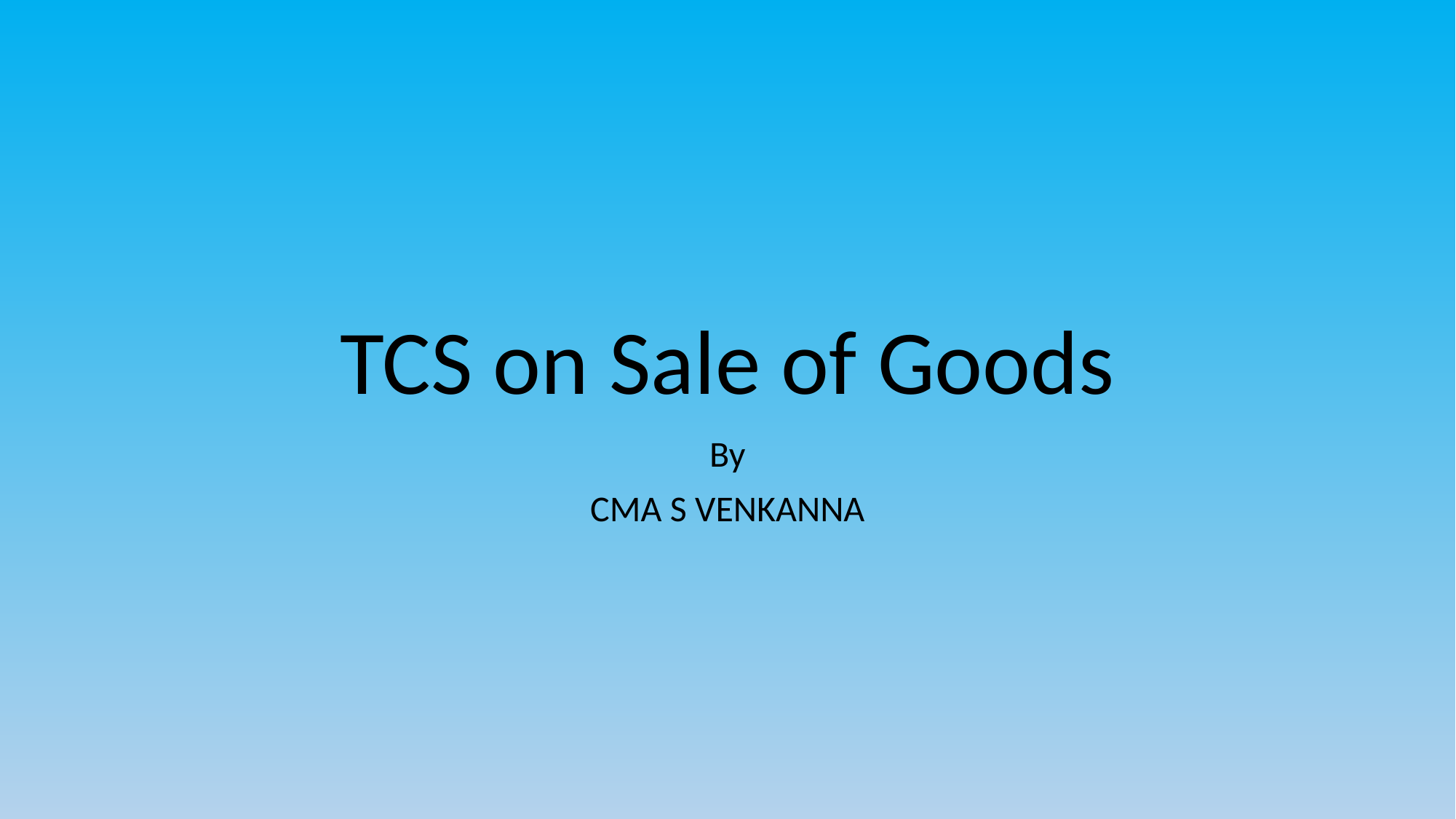

# TCS on Sale of Goods
By
CMA S VENKANNA